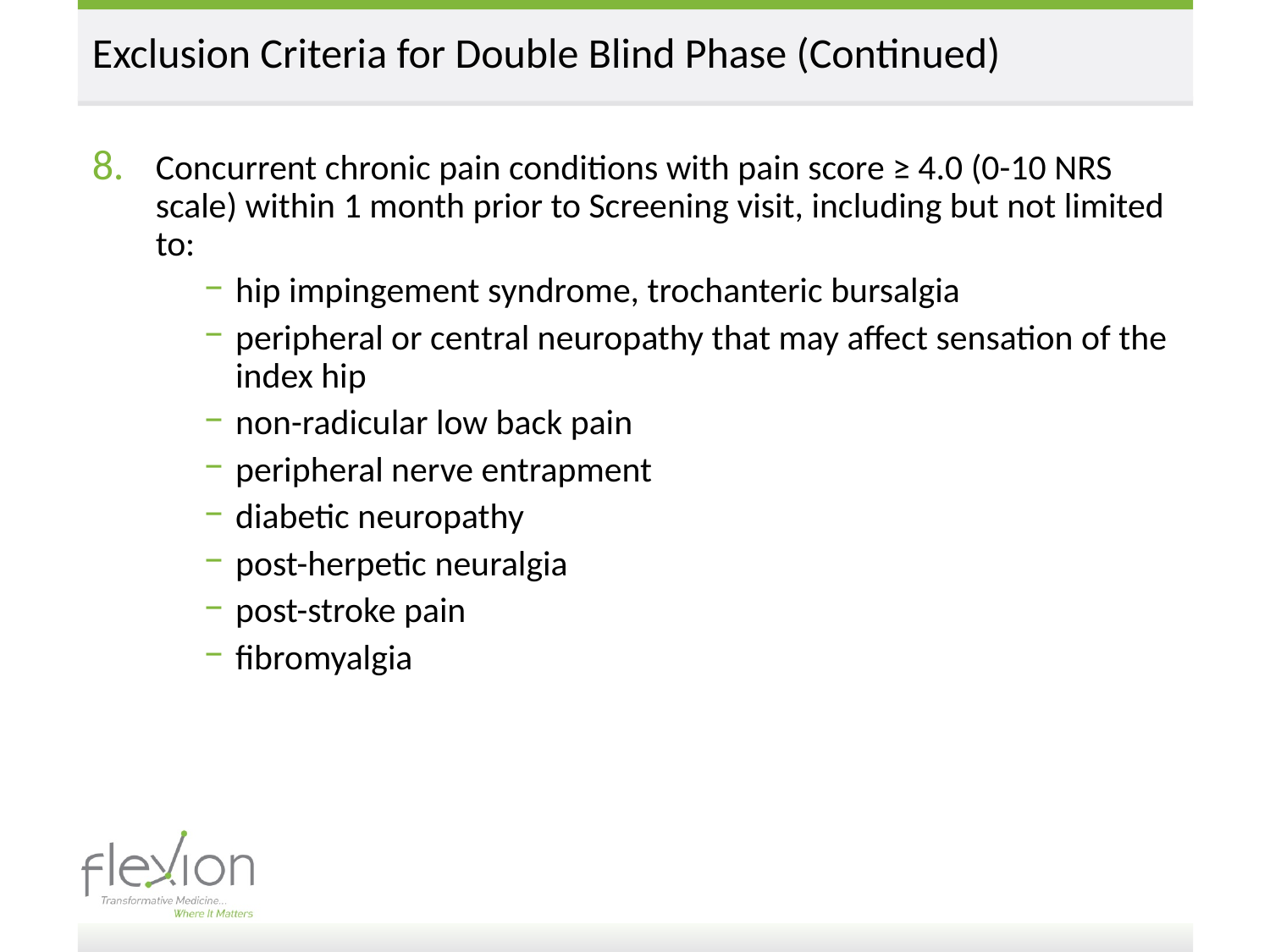

# Exclusion Criteria for Double Blind Phase (Continued)
Concurrent chronic pain conditions with pain score ≥ 4.0 (0-10 NRS scale) within 1 month prior to Screening visit, including but not limited to:
hip impingement syndrome, trochanteric bursalgia
peripheral or central neuropathy that may affect sensation of the index hip
non-radicular low back pain
peripheral nerve entrapment
diabetic neuropathy
post-herpetic neuralgia
post-stroke pain
fibromyalgia